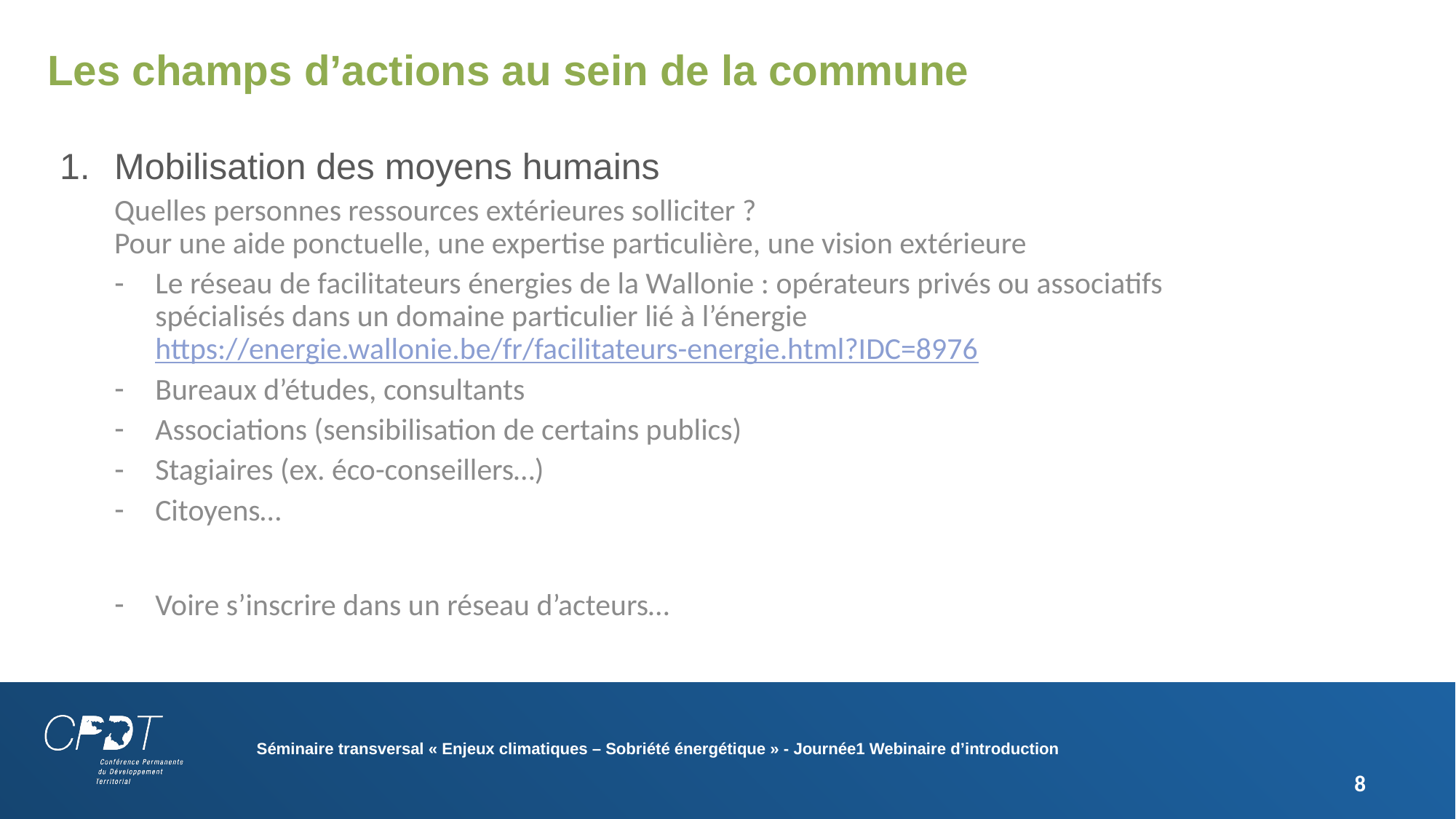

# Les champs d’actions au sein de la commune
Mobilisation des moyens humains
Quelles personnes ressources extérieures solliciter ?
Pour une aide ponctuelle, une expertise particulière, une vision extérieure
Le réseau de facilitateurs énergies de la Wallonie : opérateurs privés ou associatifs spécialisés dans un domaine particulier lié à l’énergie https://energie.wallonie.be/fr/facilitateurs-energie.html?IDC=8976
Bureaux d’études, consultants
Associations (sensibilisation de certains publics)
Stagiaires (ex. éco-conseillers…)
Citoyens…

Voire s’inscrire dans un réseau d’acteurs…

Séminaire transversal « Enjeux climatiques – Sobriété énergétique » - Journée1 Webinaire d’introduction